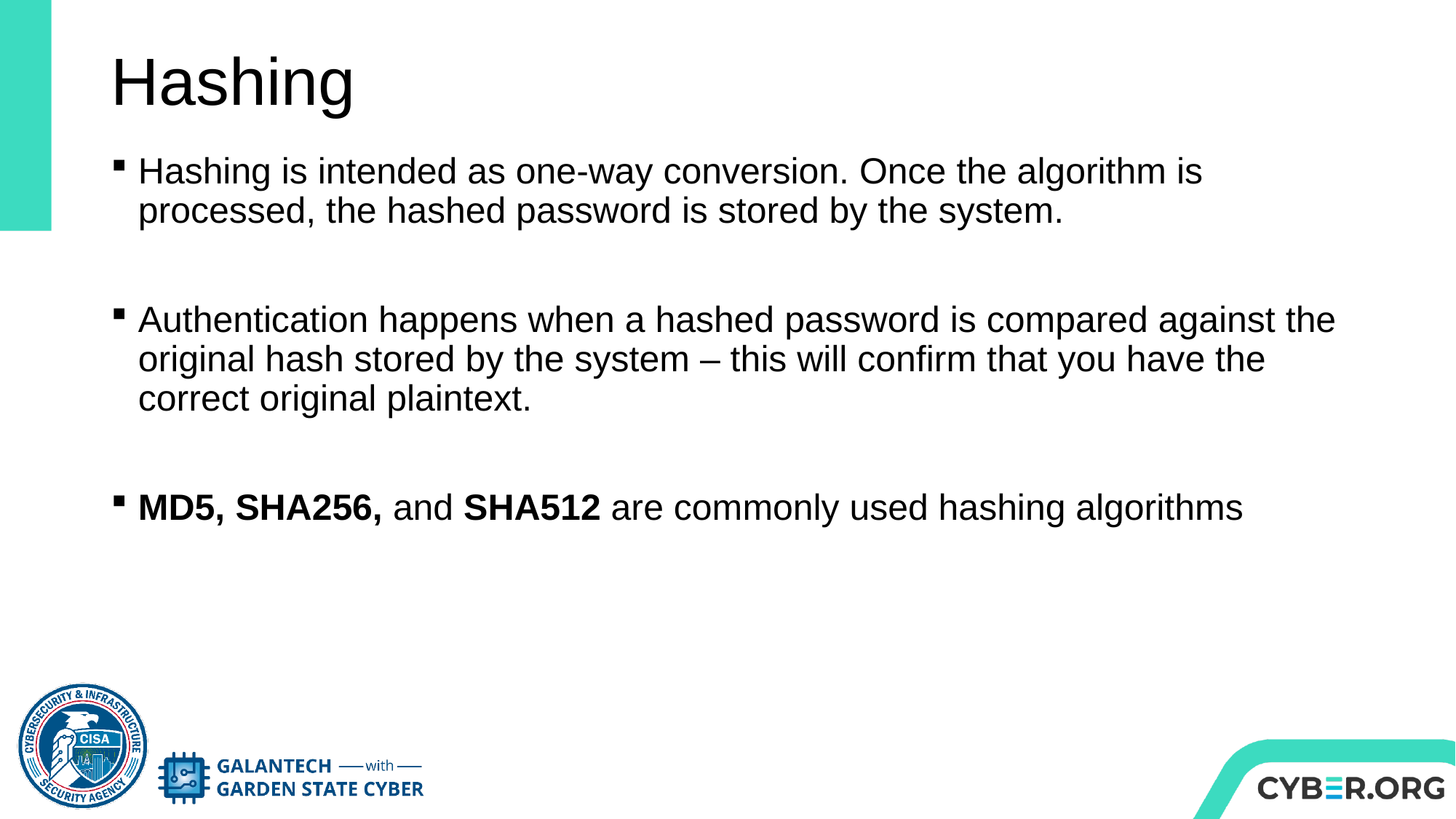

# Hashing
Hashing is intended as one-way conversion. Once the algorithm is processed, the hashed password is stored by the system.

Authentication happens when a hashed password is compared against the original hash stored by the system – this will confirm that you have the correct original plaintext.

MD5, SHA256, and SHA512 are commonly used hashing algorithms